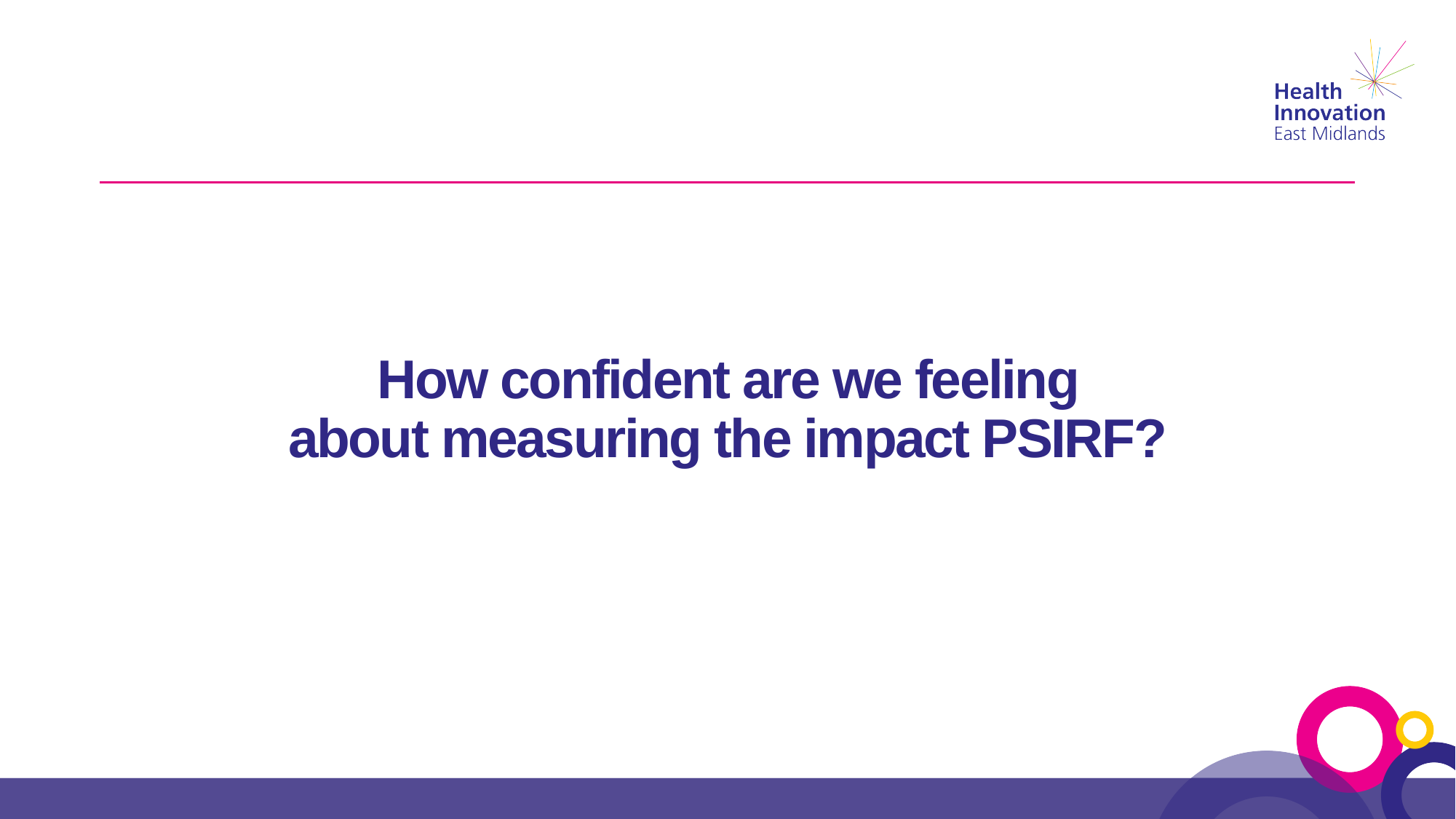

# How confident are we feeling about measuring the impact PSIRF?